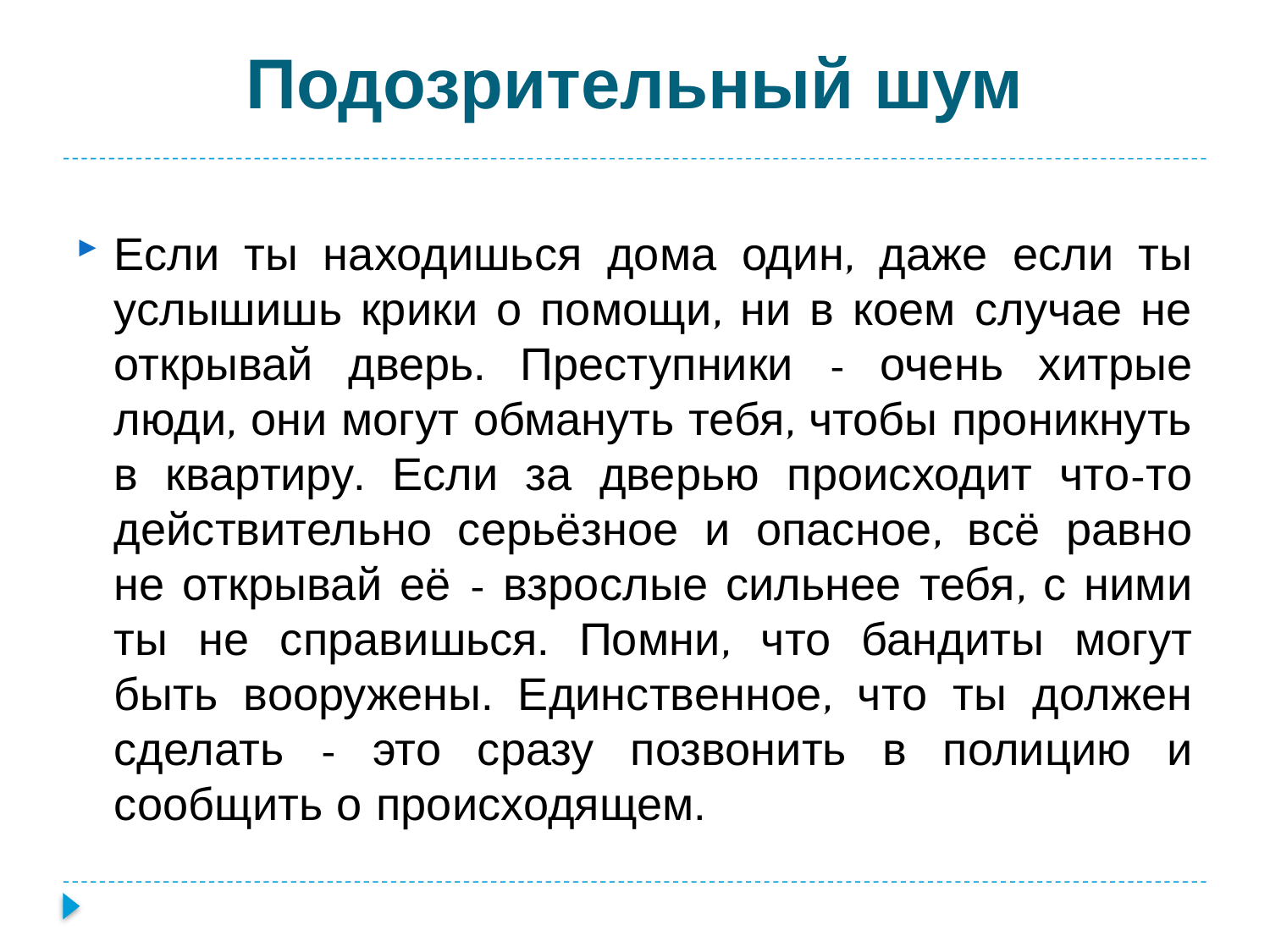

# Подозрительный шум
Если ты находишься дома один, даже если ты услышишь крики о помощи, ни в коем случае не открывай дверь. Преступники - очень хитрые люди, они могут обмануть тебя, чтобы проникнуть в квартиру. Если за дверью происходит что-то действительно серьёзное и опасное, всё равно не открывай её - взрослые сильнее тебя, с ними ты не справишься. Помни, что бандиты могут быть вооружены. Единственное, что ты должен сделать - это сразу позвонить в полицию и сообщить о происходящем.